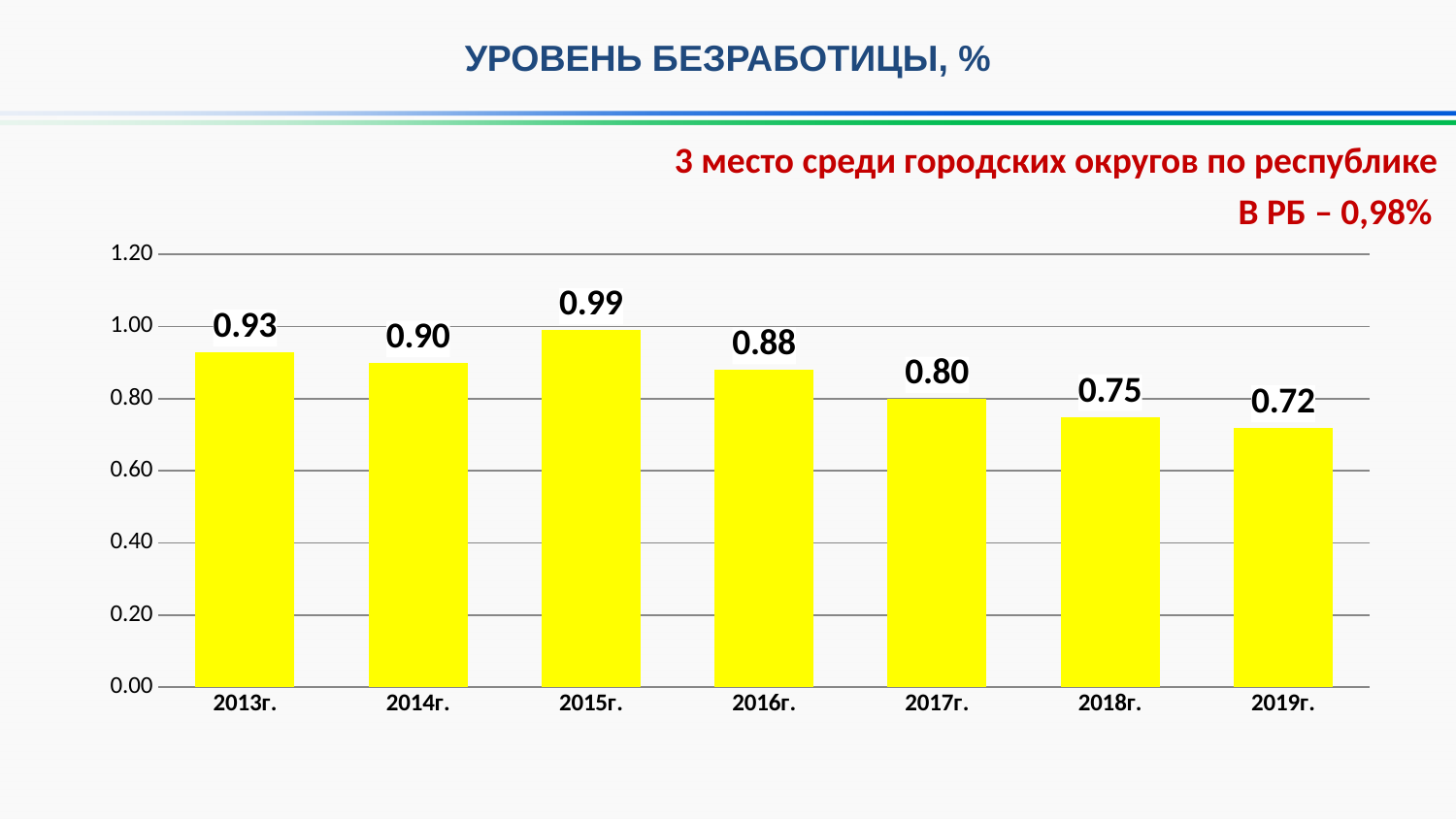

УРОВЕНЬ БЕЗРАБОТИЦЫ, %
3 место среди городских округов по республике

### Chart

| Category |  |
|---|---|
| 2013г. | 0.93 |
| 2014г. | 0.9 |
| 2015г. | 0.99 |
| 2016г. | 0.88 |
| 2017г. | 0.8 |
| 2018г. | 0.75 |
| 2019г. | 0.72 |
В РБ – 0,98%